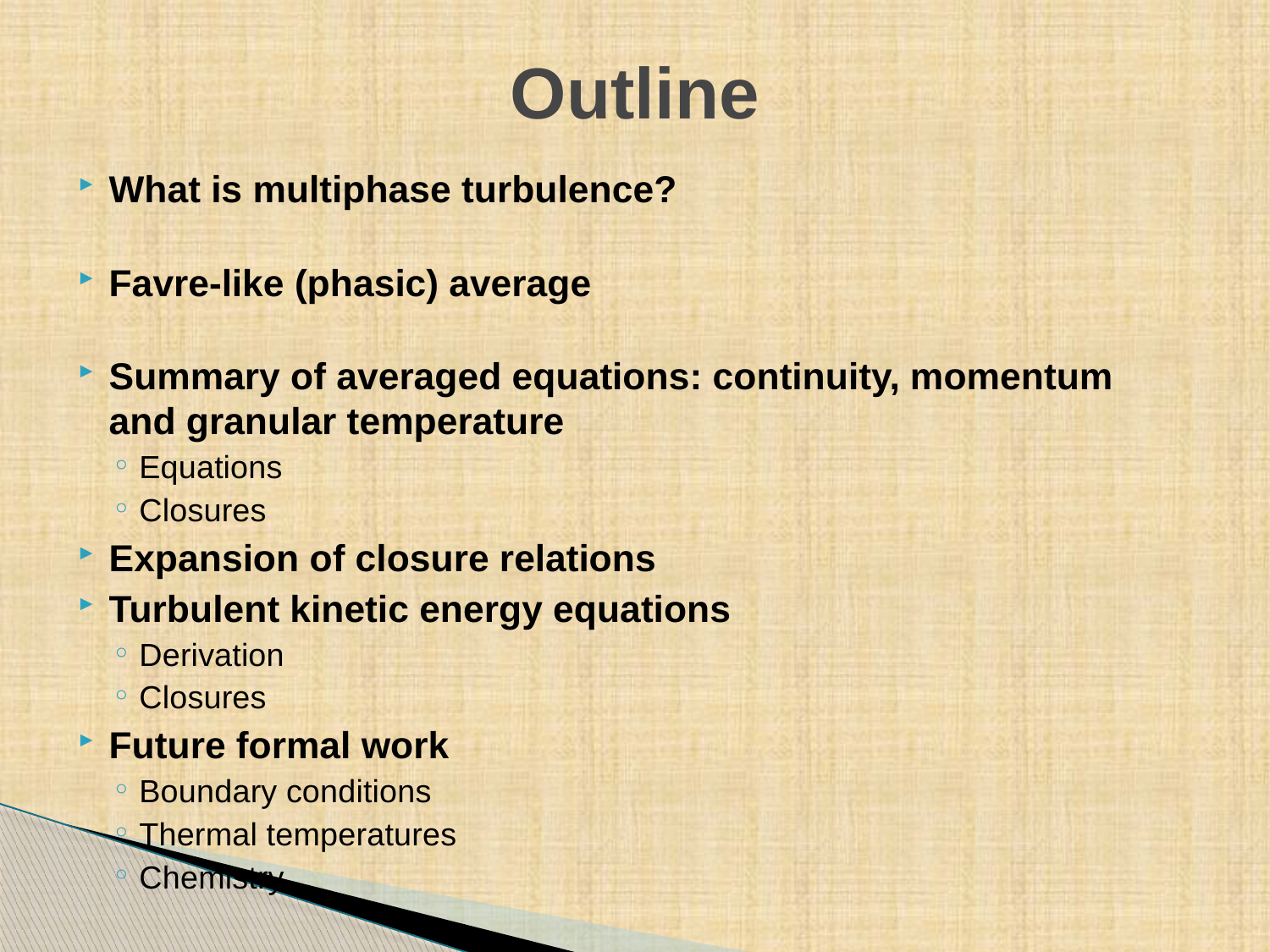

# Outline
What is multiphase turbulence?

Favre-like (phasic) average

Summary of averaged equations: continuity, momentum and granular temperature
Equations
Closures
Expansion of closure relations
Turbulent kinetic energy equations
Derivation
Closures
Future formal work
Boundary conditions
Thermal temperatures
Chemistry